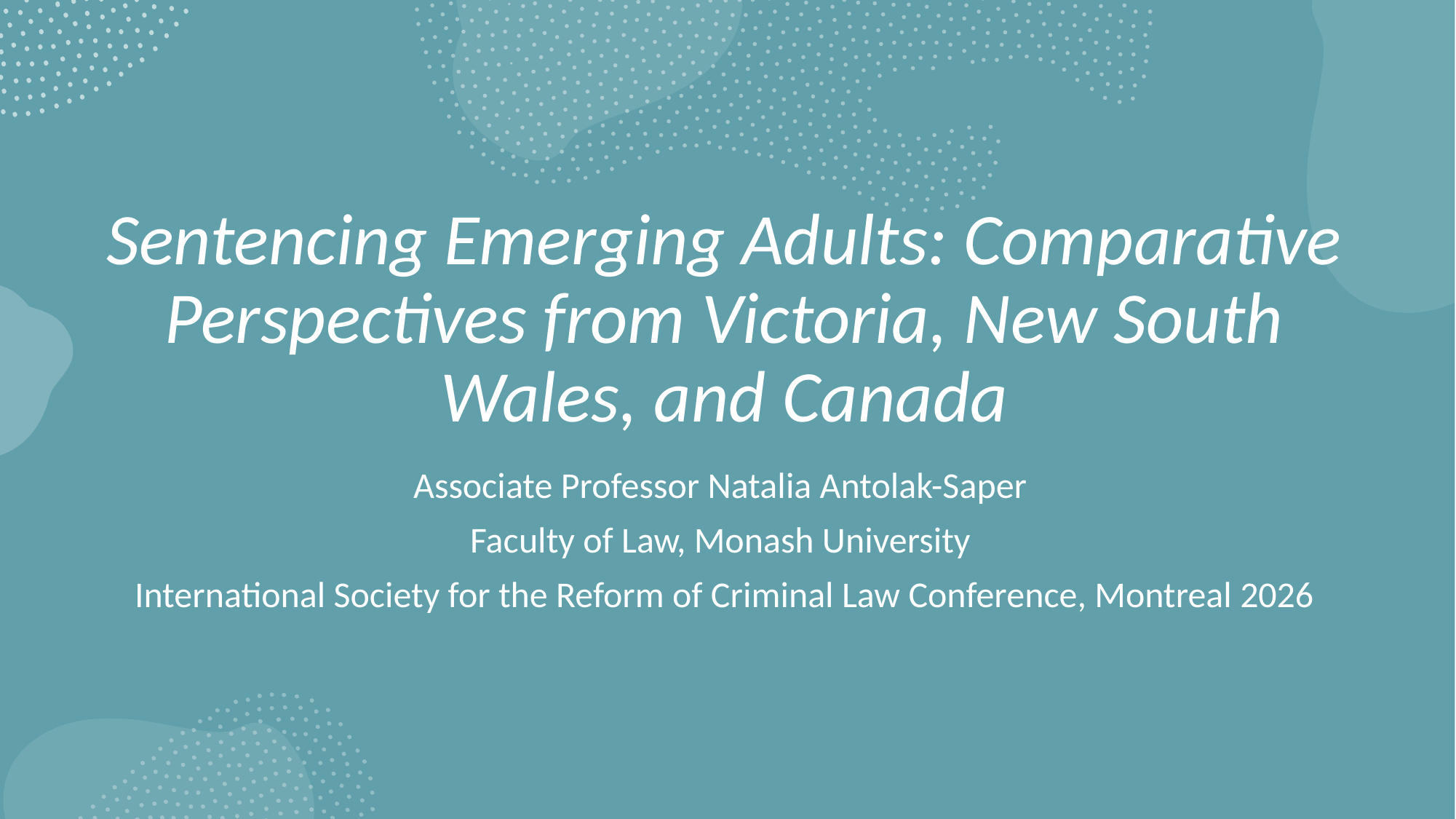

# Sentencing Emerging Adults: Comparative Perspectives from Victoria, New South Wales, and Canada
Associate Professor Natalia Antolak-Saper
Faculty of Law, Monash University
International Society for the Reform of Criminal Law Conference, Montreal 2026